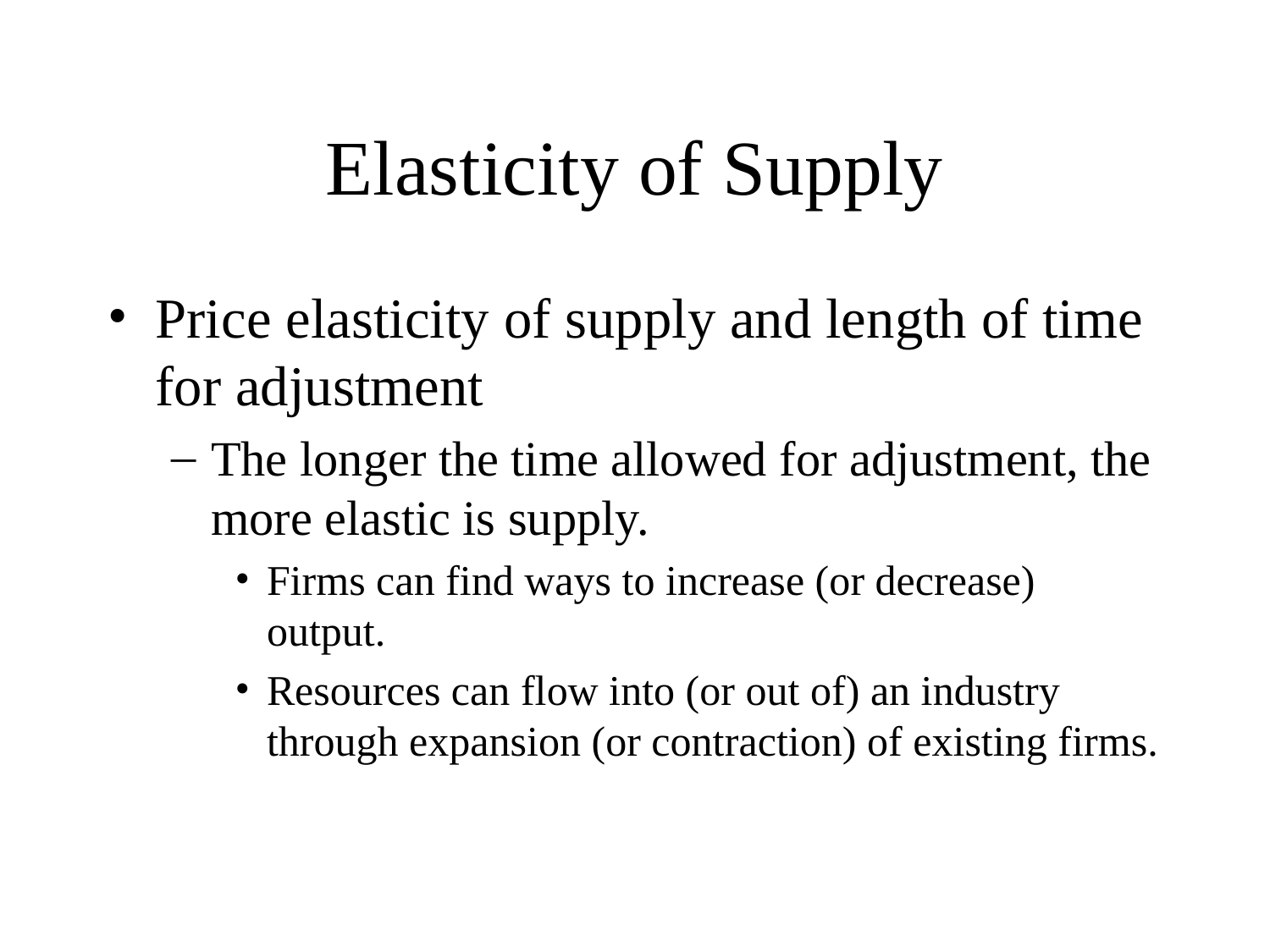

# Elasticity of Supply
Price elasticity of supply and length of time for adjustment
The longer the time allowed for adjustment, the more elastic is supply.
Firms can find ways to increase (or decrease) output.
Resources can flow into (or out of) an industry through expansion (or contraction) of existing firms.